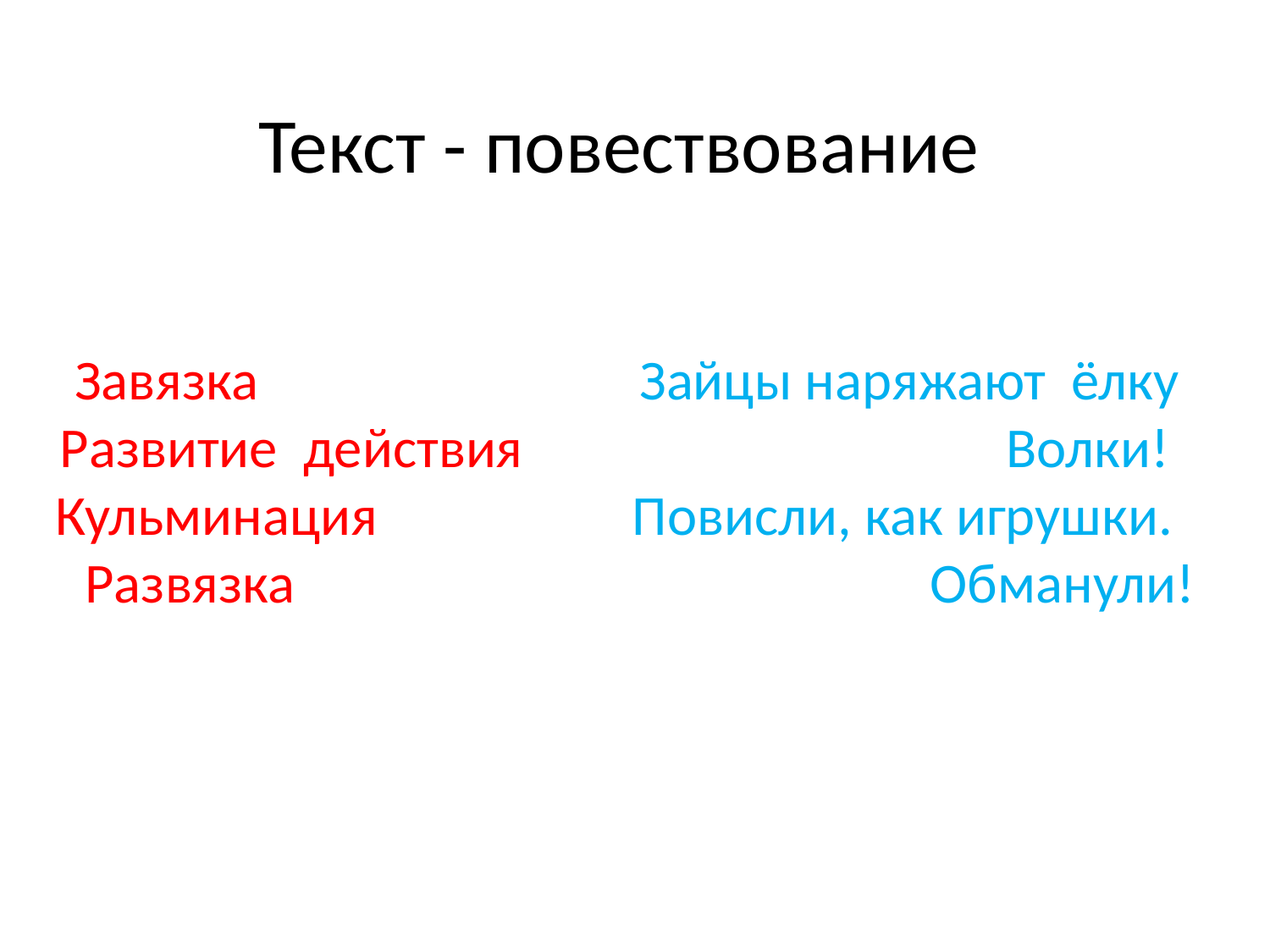

# Текст - повествование
Завязка                              Зайцы наряжают  ёлку   Развитие  действия                                      Волки!     Кульминация                    Повисли, как игрушки.     Развязка                                                  Обманули!